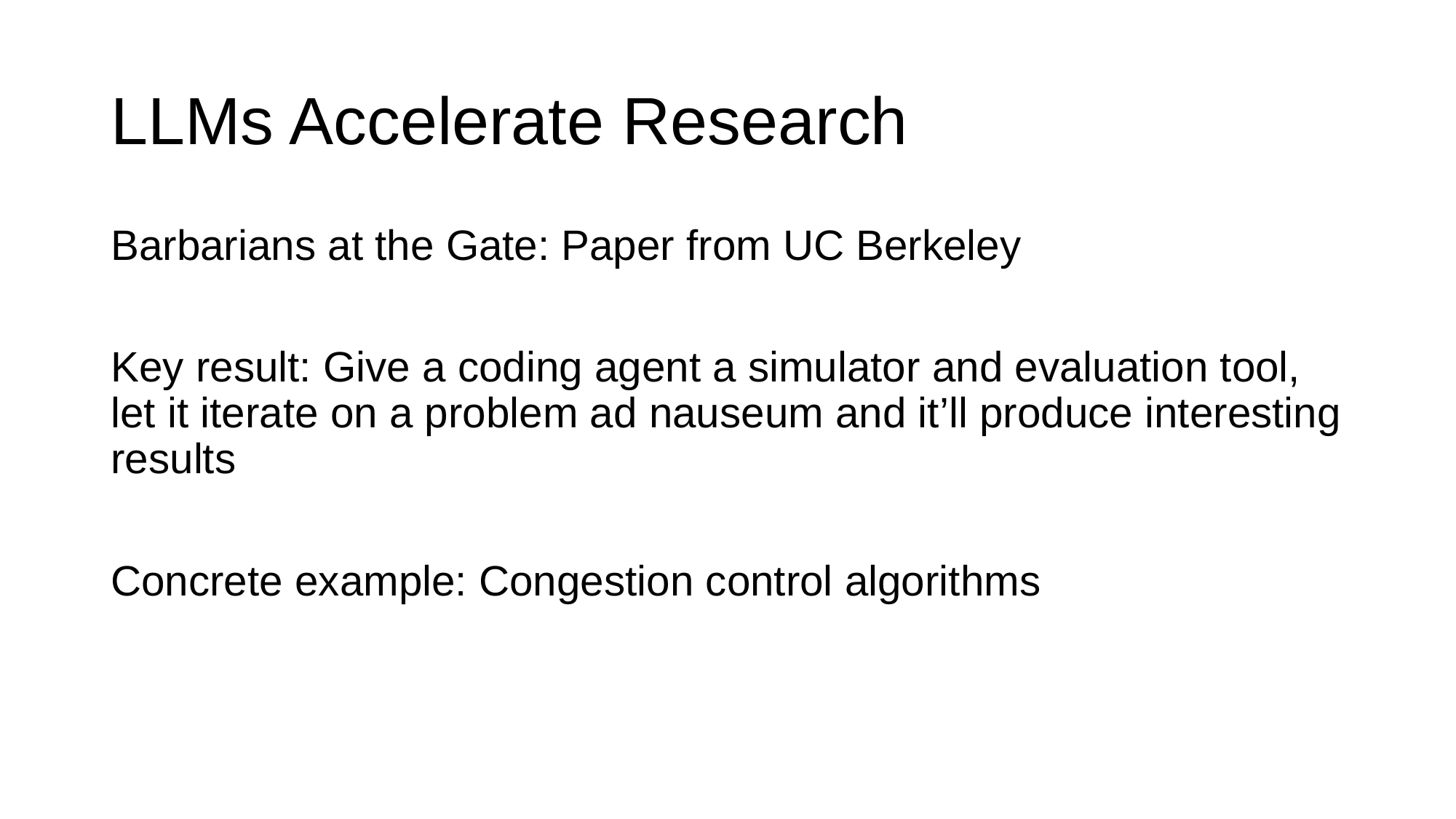

# LLMs Accelerate Research
Barbarians at the Gate: Paper from UC Berkeley

Key result: Give a coding agent a simulator and evaluation tool, let it iterate on a problem ad nauseum and it’ll produce interesting results

Concrete example: Congestion control algorithms